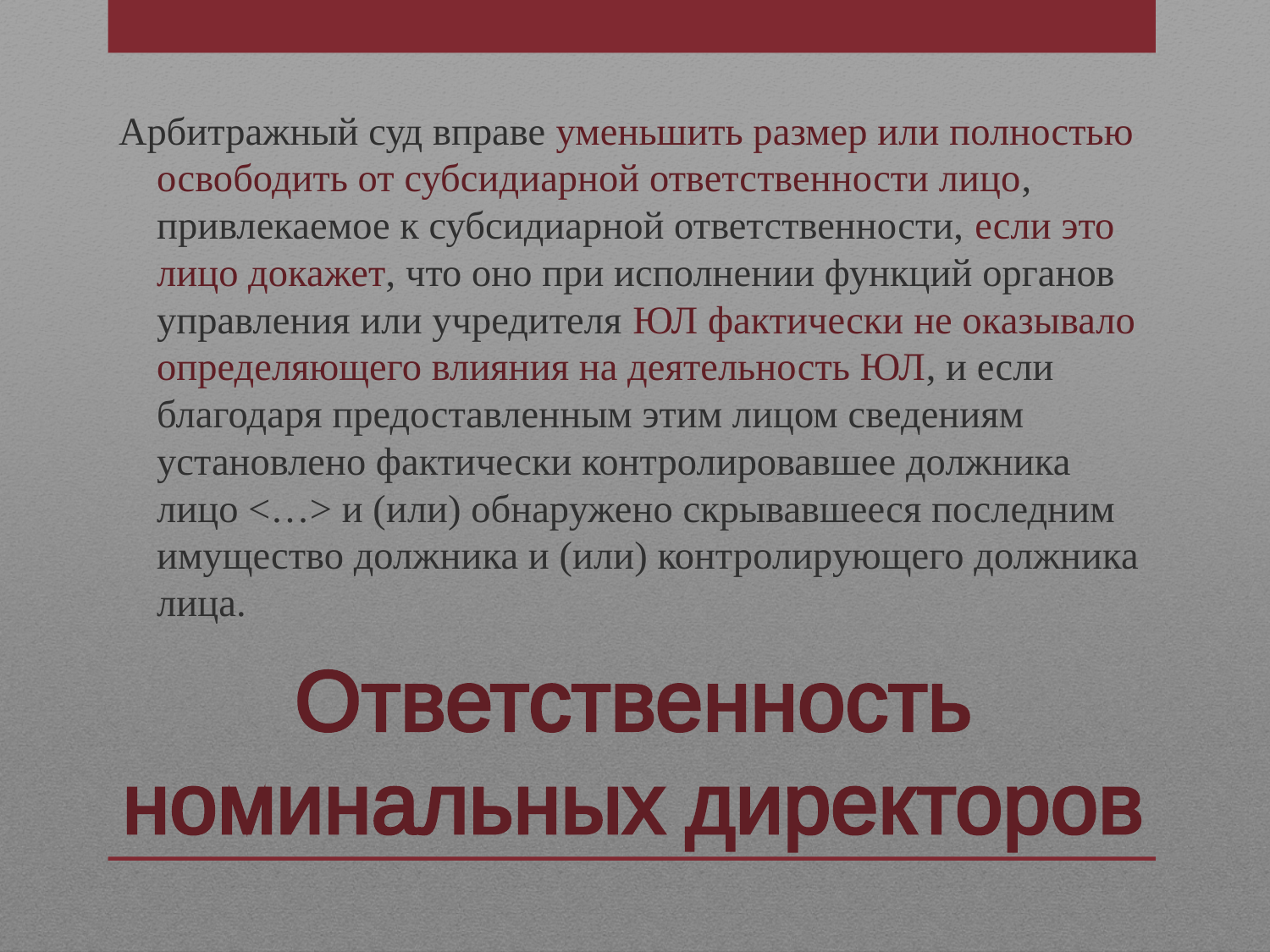

Арбитражный суд вправе уменьшить размер или полностью освободить от субсидиарной ответственности лицо, привлекаемое к субсидиарной ответственности, если это лицо докажет, что оно при исполнении функций органов управления или учредителя ЮЛ фактически не оказывало определяющего влияния на деятельность ЮЛ, и если благодаря предоставленным этим лицом сведениям установлено фактически контролировавшее должника лицо <…> и (или) обнаружено скрывавшееся последним имущество должника и (или) контролирующего должника лица.
# Ответственность номинальных директоров